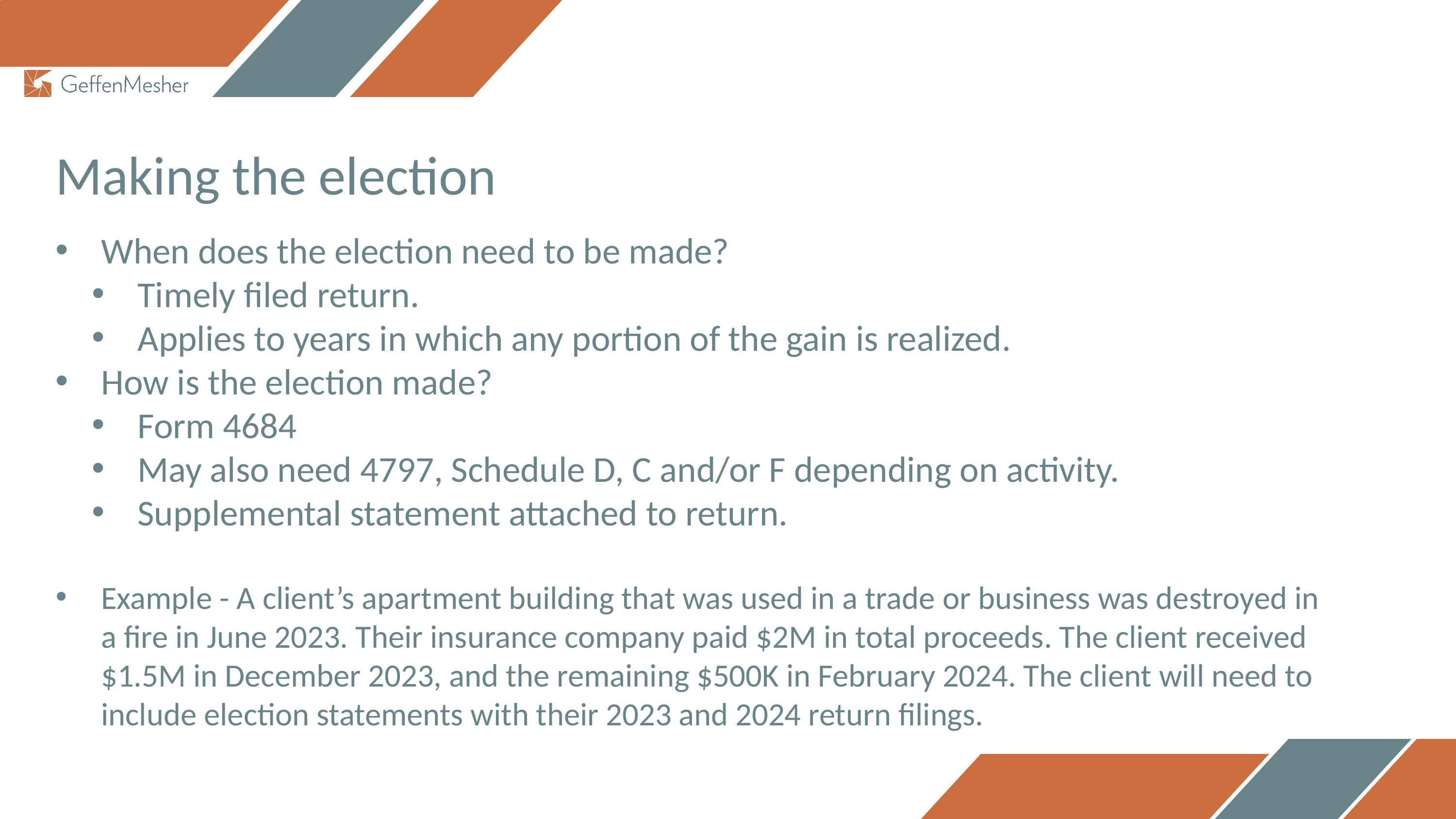

Making the election

When does the election need to be made?
Timely filed return.
Applies to years in which any portion of the gain is realized.
How is the election made?
Form 4684
May also need 4797, Schedule D, C and/or F depending on activity.
Supplemental statement attached to return.

Example - A client’s apartment building that was used in a trade or business was destroyed in a fire in June 2023. Their insurance company paid $2M in total proceeds. The client received $1.5M in December 2023, and the remaining $500K in February 2024. The client will need to include election statements with their 2023 and 2024 return filings.